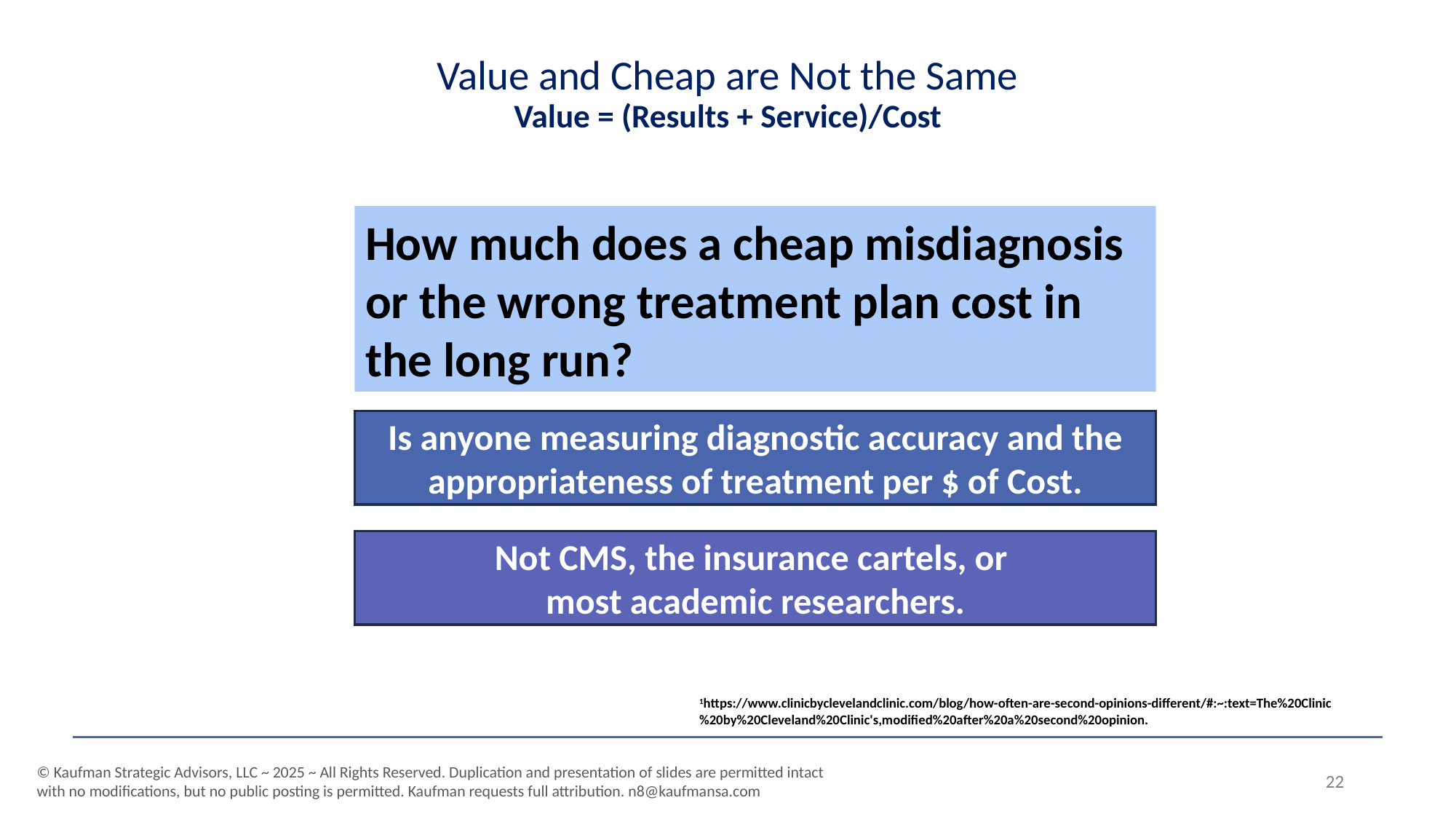

# Value and Cheap are Not the Same Value = (Results + Service)/Cost
How much does a cheap misdiagnosis or the wrong treatment plan cost in the long run?
Is anyone measuring diagnostic accuracy and the appropriateness of treatment per $ of Cost.
Not CMS, the insurance cartels, or
most academic researchers.
1https://www.clinicbyclevelandclinic.com/blog/how-often-are-second-opinions-different/#:~:text=The%20Clinic%20by%20Cleveland%20Clinic's,modified%20after%20a%20second%20opinion.
© Kaufman Strategic Advisors, LLC ~ 2025 ~ All Rights Reserved. Duplication and presentation of slides are permitted intact with no modifications, but no public posting is permitted. Kaufman requests full attribution. n8@kaufmansa.com
22